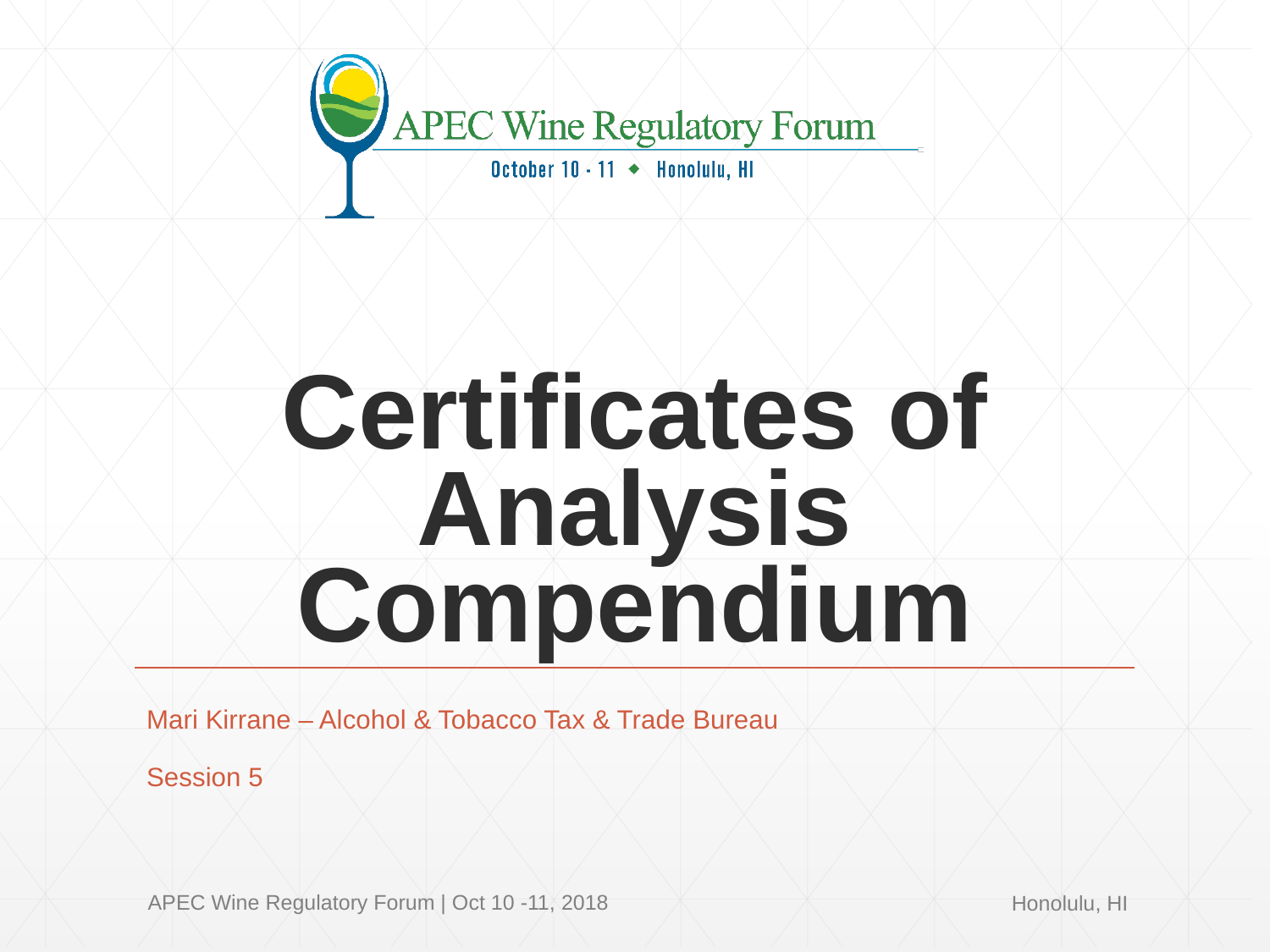

# Certificates of Analysis Compendium
Mari Kirrane – Alcohol & Tobacco Tax & Trade Bureau

Session 5